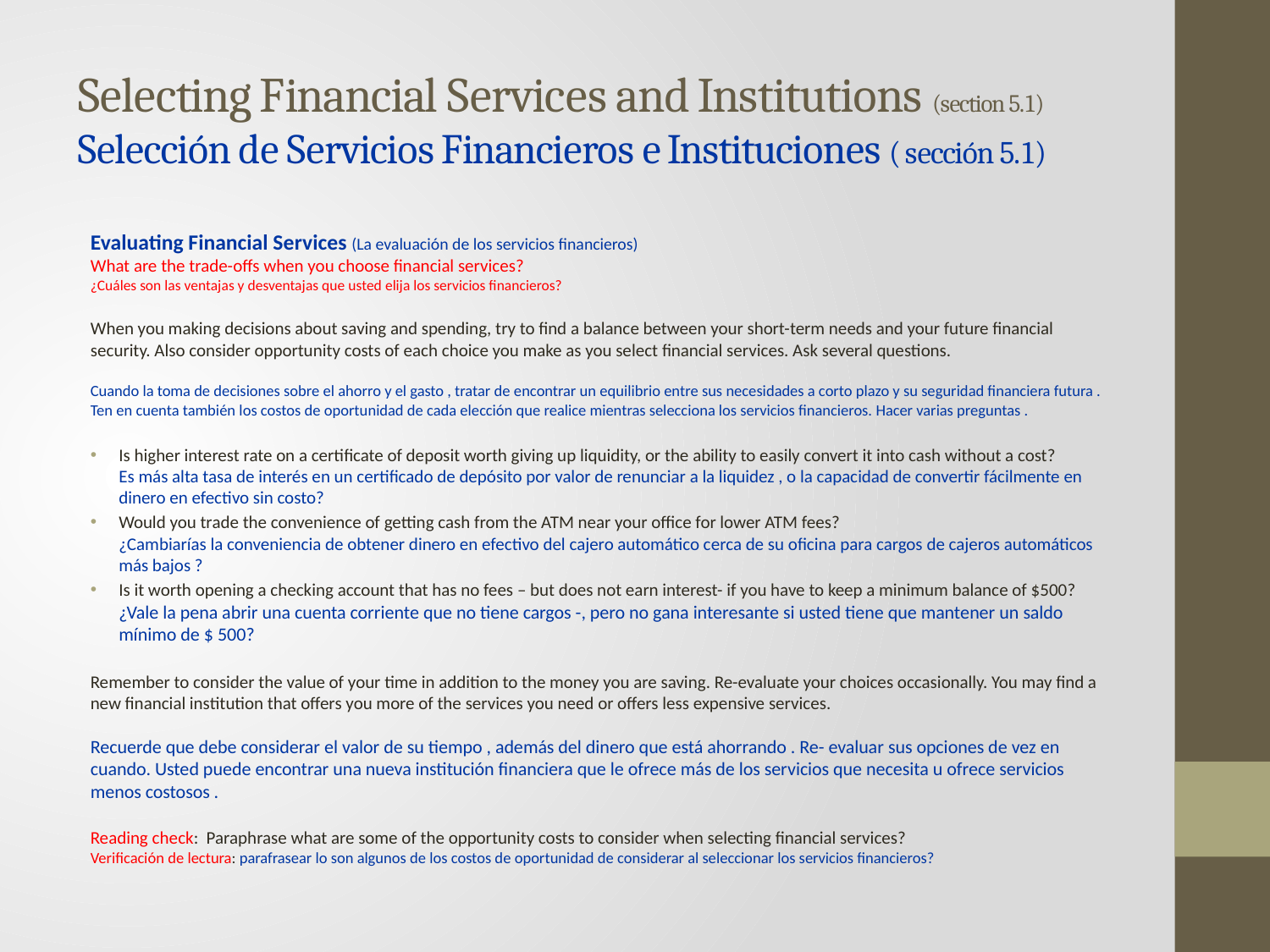

# Selecting Financial Services and Institutions (section 5.1) Selección de Servicios Financieros e Instituciones ( sección 5.1)
Evaluating Financial Services (La evaluación de los servicios financieros)
What are the trade-offs when you choose financial services?
¿Cuáles son las ventajas y desventajas que usted elija los servicios financieros?
When you making decisions about saving and spending, try to find a balance between your short-term needs and your future financial security. Also consider opportunity costs of each choice you make as you select financial services. Ask several questions.
Cuando la toma de decisiones sobre el ahorro y el gasto , tratar de encontrar un equilibrio entre sus necesidades a corto plazo y su seguridad financiera futura . Ten en cuenta también los costos de oportunidad de cada elección que realice mientras selecciona los servicios financieros. Hacer varias preguntas .
Is higher interest rate on a certificate of deposit worth giving up liquidity, or the ability to easily convert it into cash without a cost?
Es más alta tasa de interés en un certificado de depósito por valor de renunciar a la liquidez , o la capacidad de convertir fácilmente en dinero en efectivo sin costo?
Would you trade the convenience of getting cash from the ATM near your office for lower ATM fees?
¿Cambiarías la conveniencia de obtener dinero en efectivo del cajero automático cerca de su oficina para cargos de cajeros automáticos más bajos ?
Is it worth opening a checking account that has no fees – but does not earn interest- if you have to keep a minimum balance of $500?
¿Vale la pena abrir una cuenta corriente que no tiene cargos -, pero no gana interesante si usted tiene que mantener un saldo mínimo de $ 500?
Remember to consider the value of your time in addition to the money you are saving. Re-evaluate your choices occasionally. You may find a new financial institution that offers you more of the services you need or offers less expensive services.
Recuerde que debe considerar el valor de su tiempo , además del dinero que está ahorrando . Re- evaluar sus opciones de vez en cuando. Usted puede encontrar una nueva institución financiera que le ofrece más de los servicios que necesita u ofrece servicios menos costosos .
Reading check:  Paraphrase what are some of the opportunity costs to consider when selecting financial services?
Verificación de lectura: parafrasear lo son algunos de los costos de oportunidad de considerar al seleccionar los servicios financieros?